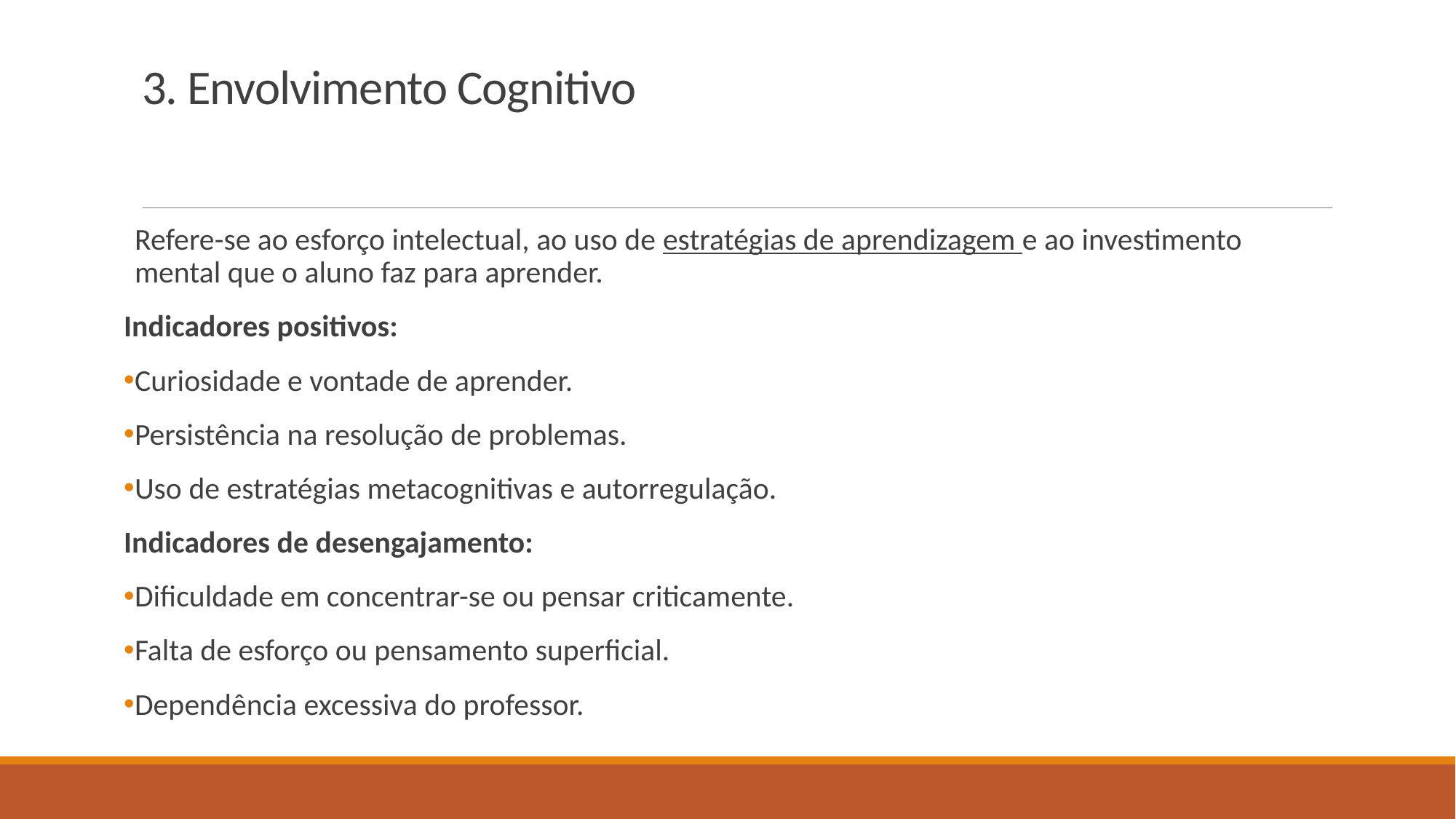

# 3. Envolvimento Cognitivo
Refere-se ao esforço intelectual, ao uso de estratégias de aprendizagem e ao investimento mental que o aluno faz para aprender.
Indicadores positivos:
Curiosidade e vontade de aprender.
Persistência na resolução de problemas.
Uso de estratégias metacognitivas e autorregulação.
Indicadores de desengajamento:
Dificuldade em concentrar-se ou pensar criticamente.
Falta de esforço ou pensamento superficial.
Dependência excessiva do professor.